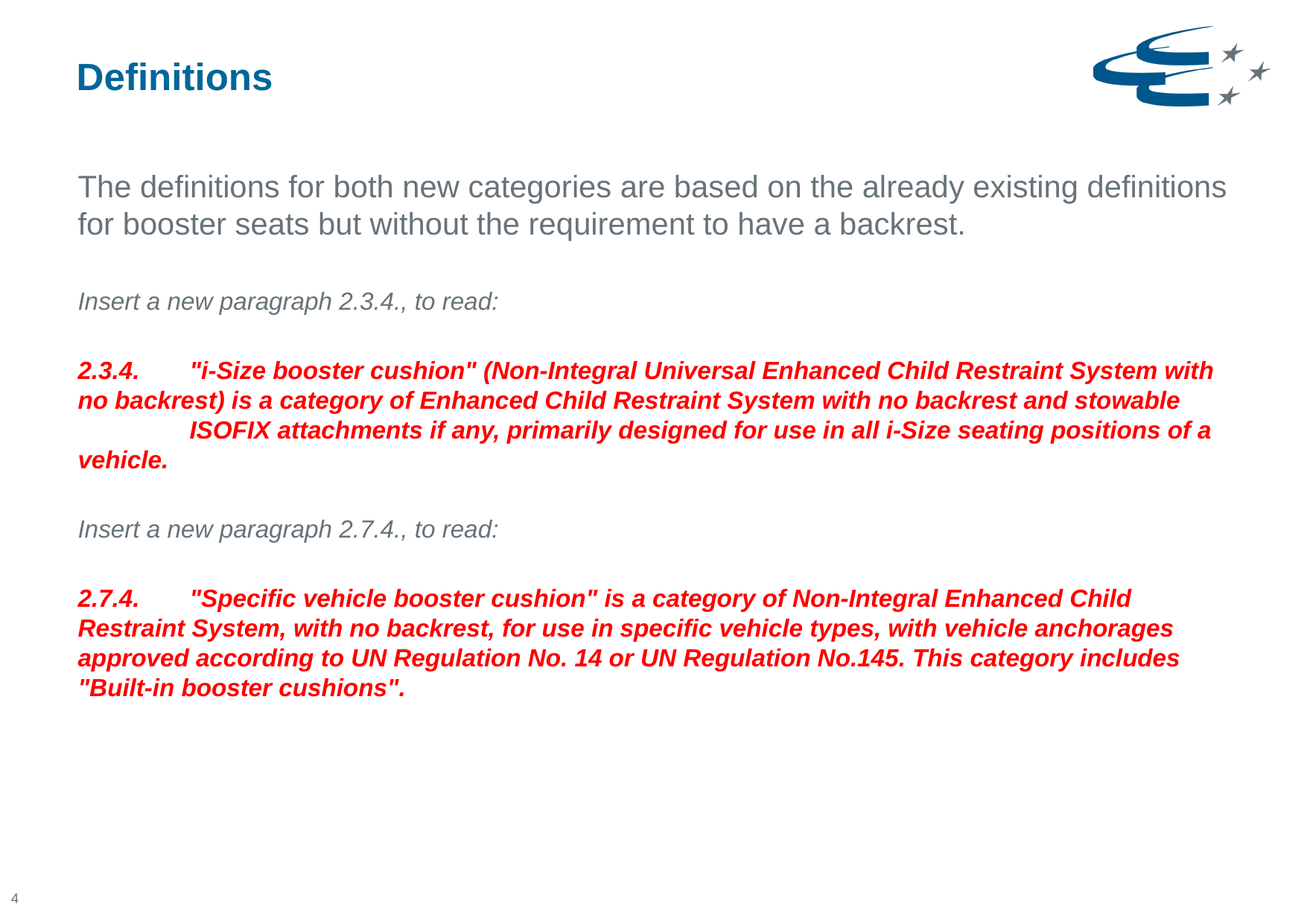

# Definitions
The definitions for both new categories are based on the already existing definitions for booster seats but without the requirement to have a backrest.

Insert a new paragraph 2.3.4., to read:

2.3.4.	"i-Size booster cushion" (Non-Integral Universal Enhanced Child Restraint System with no backrest) is a category of Enhanced Child Restraint System with no backrest and stowable 		ISOFIX attachments if any, primarily designed for use in all i-Size seating positions of a vehicle.

Insert a new paragraph 2.7.4., to read:

2.7.4.	"Specific vehicle booster cushion" is a category of Non-Integral Enhanced Child Restraint System, with no backrest, for use in specific vehicle types, with vehicle anchorages approved according to UN Regulation No. 14 or UN Regulation No.145. This category includes "Built-in booster cushions".

4